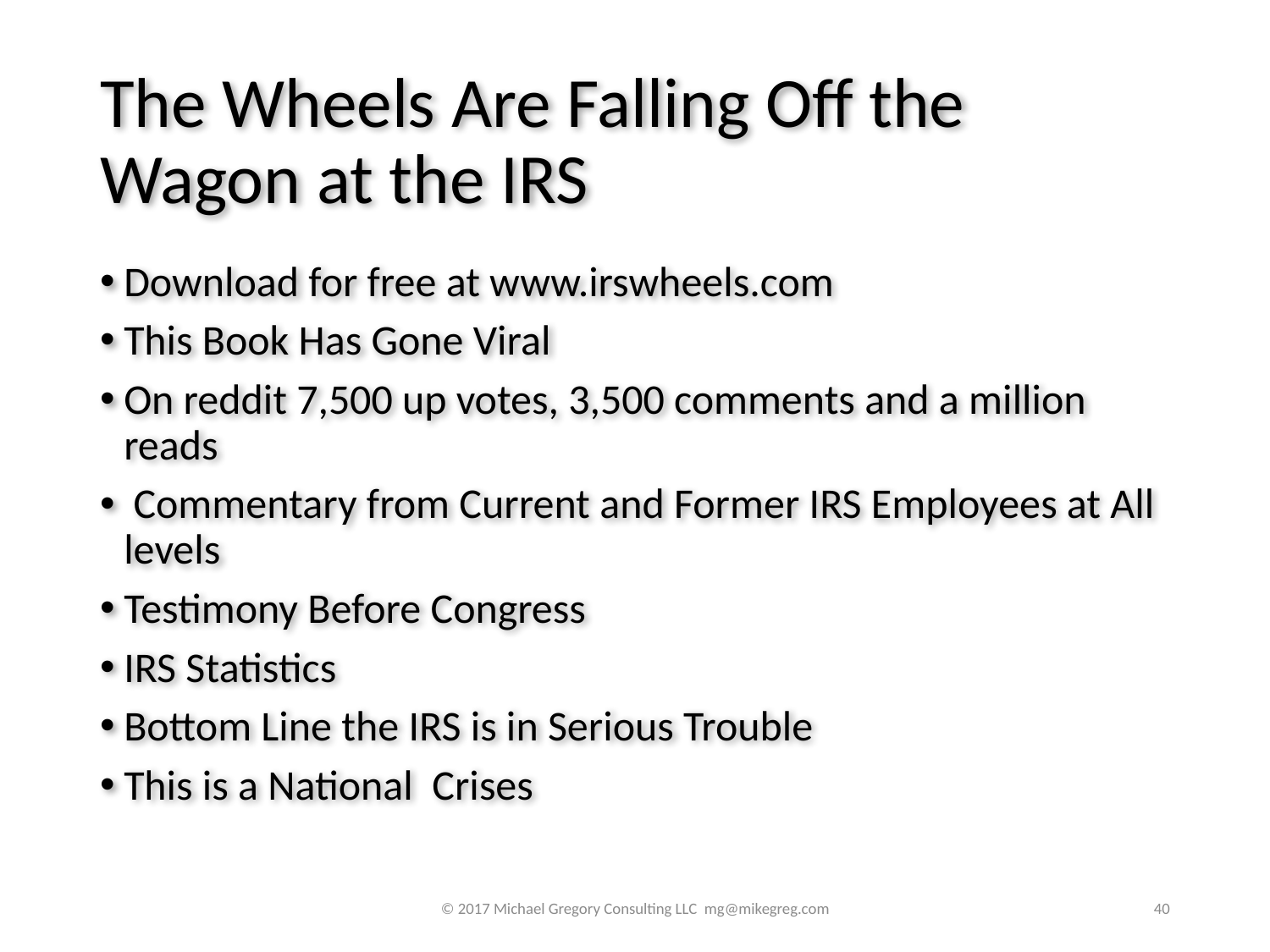

# The Wheels Are Falling Off the Wagon at the IRS
Download for free at www.irswheels.com
This Book Has Gone Viral
On reddit 7,500 up votes, 3,500 comments and a million reads
 Commentary from Current and Former IRS Employees at All levels
Testimony Before Congress
IRS Statistics
Bottom Line the IRS is in Serious Trouble
This is a National  Crises

© 2017 Michael Gregory Consulting LLC  mg@mikegreg.com
40